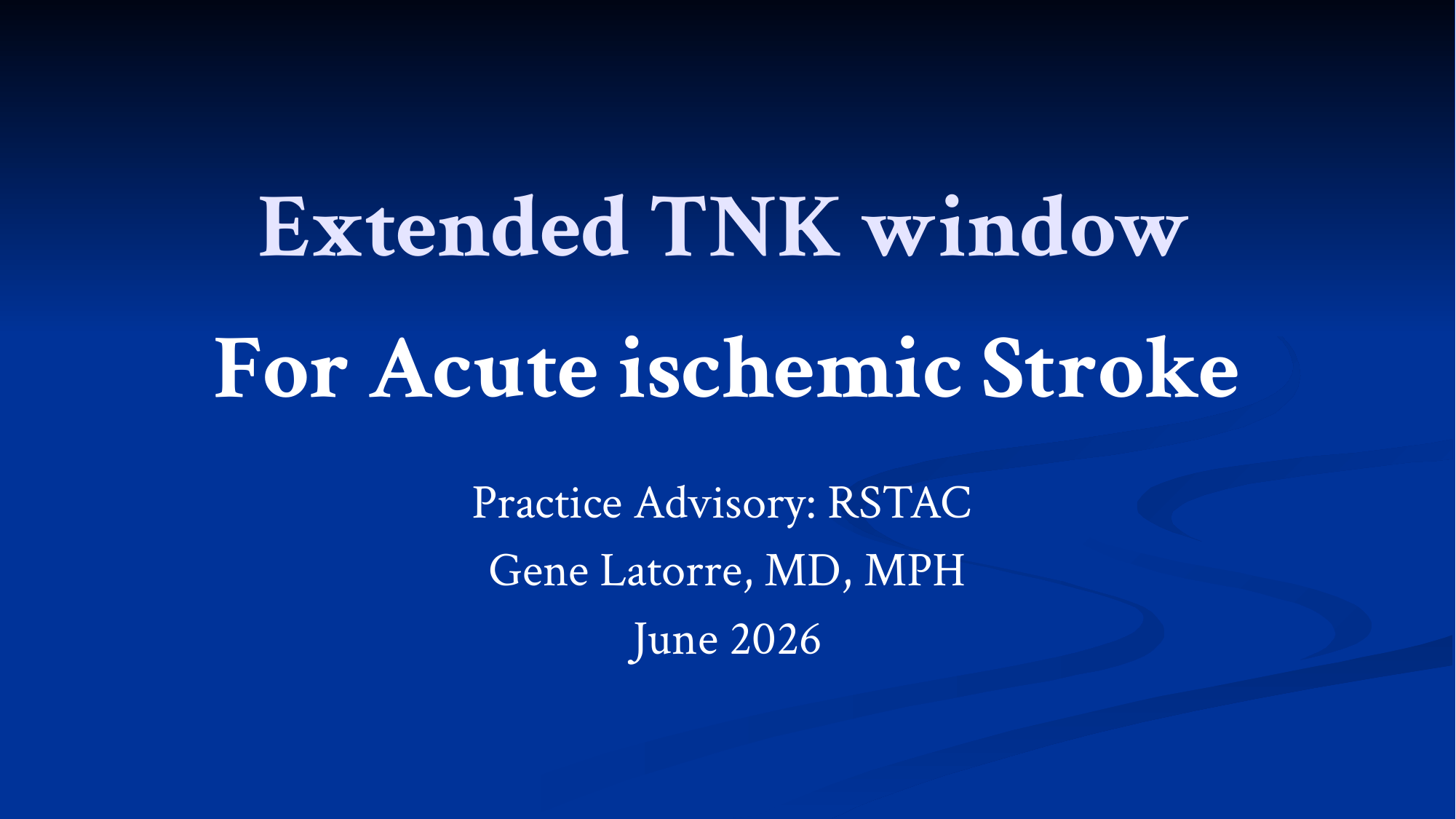

# Extended TNK window
For Acute ischemic Stroke
Practice Advisory: RSTAC
Gene Latorre, MD, MPH
June 2026